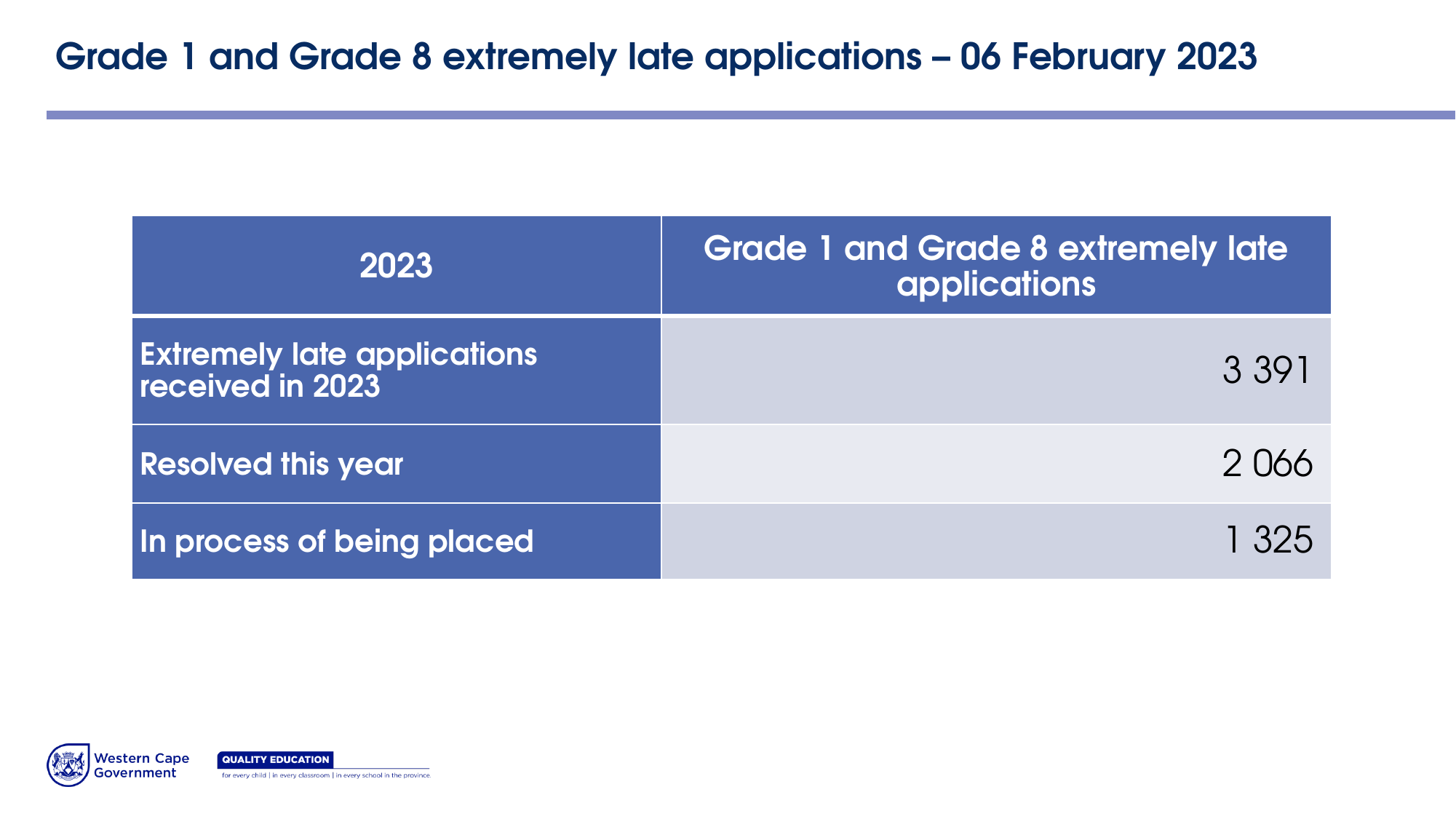

# Grade 1 and Grade 8 extremely late applications – 06 February 2023
| 2023 | Grade 1 and Grade 8 extremely late applications |
| --- | --- |
| Extremely late applications received in 2023 | 3 391 |
| Resolved this year | 2 066 |
| In process of being placed | 1 325 |